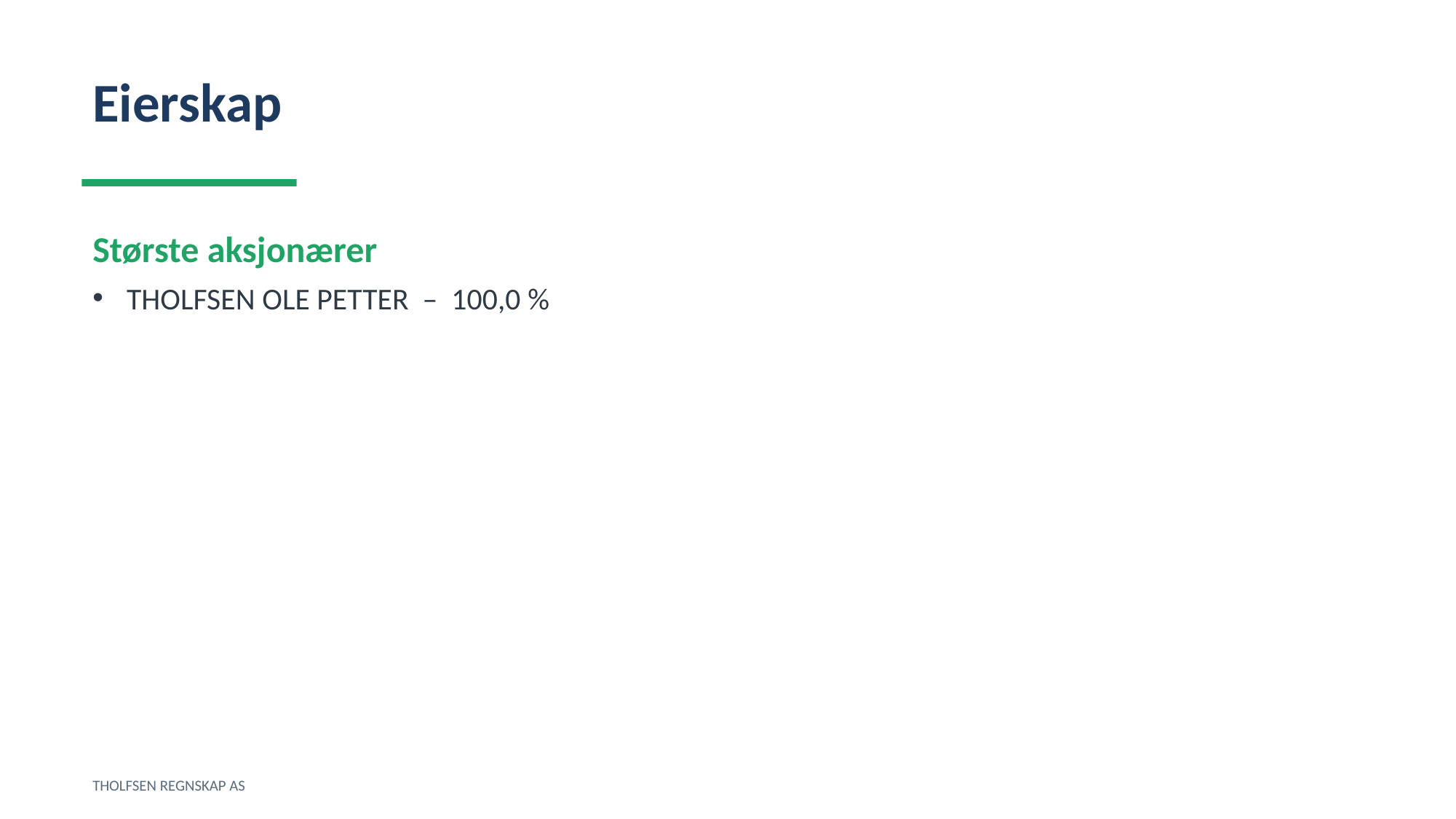

Eierskap

Største aksjonærer
THOLFSEN OLE PETTER  –  100,0 %
THOLFSEN REGNSKAP AS